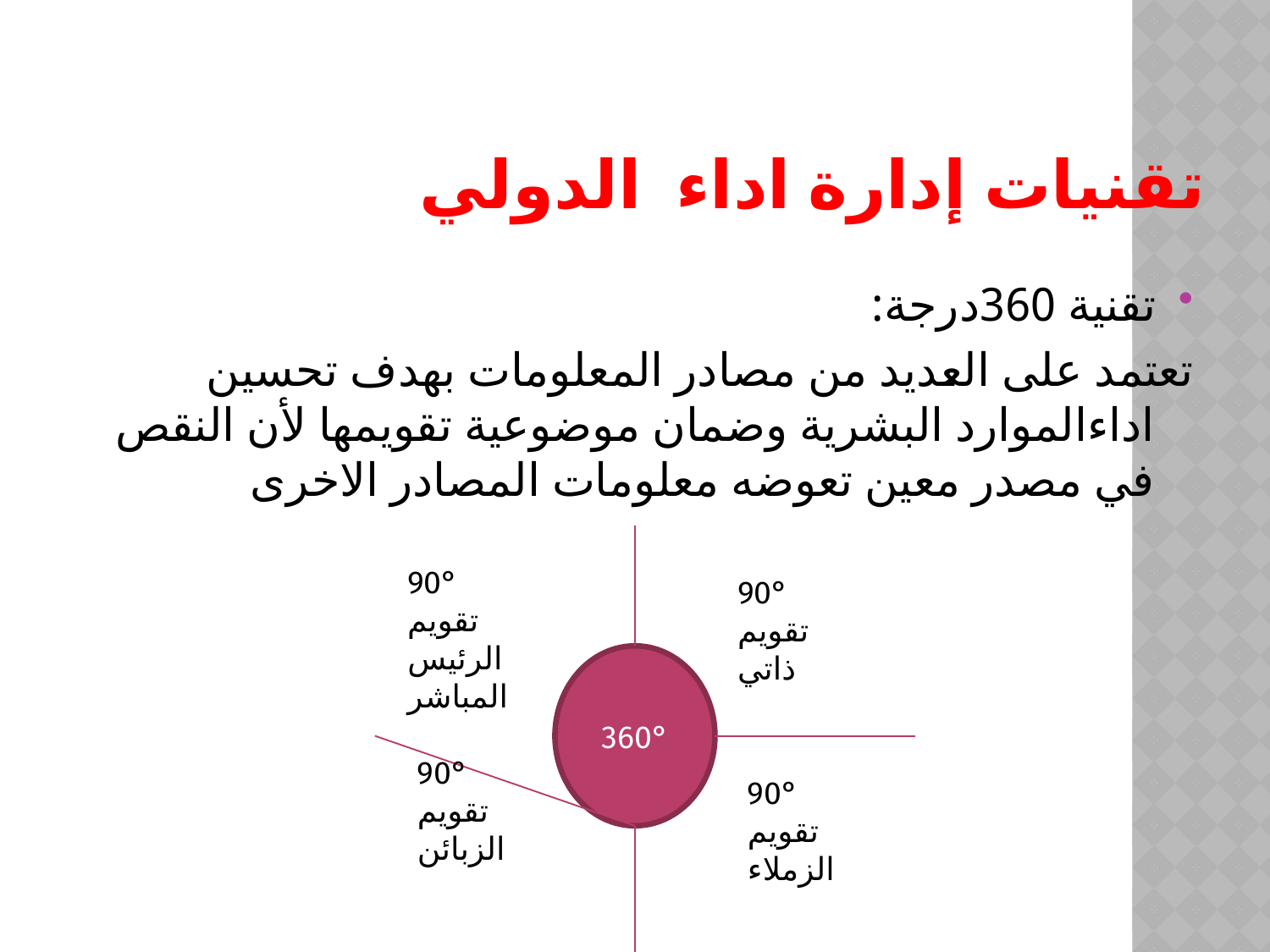

# تقنيات إدارة اداء  الدولي
تقنية 360درجة:
تعتمد على العديد من مصادر المعلومات بهدف تحسين اداءالموارد البشرية وضمان موضوعية تقويمها لأن النقص في مصدر معين تعوضه معلومات المصادر الاخرى
90°
تقويم الرئيس المباشر
90°
تقويم ذاتي
360°
90°
تقويم الزبائن
90°
تقويم الزملاء